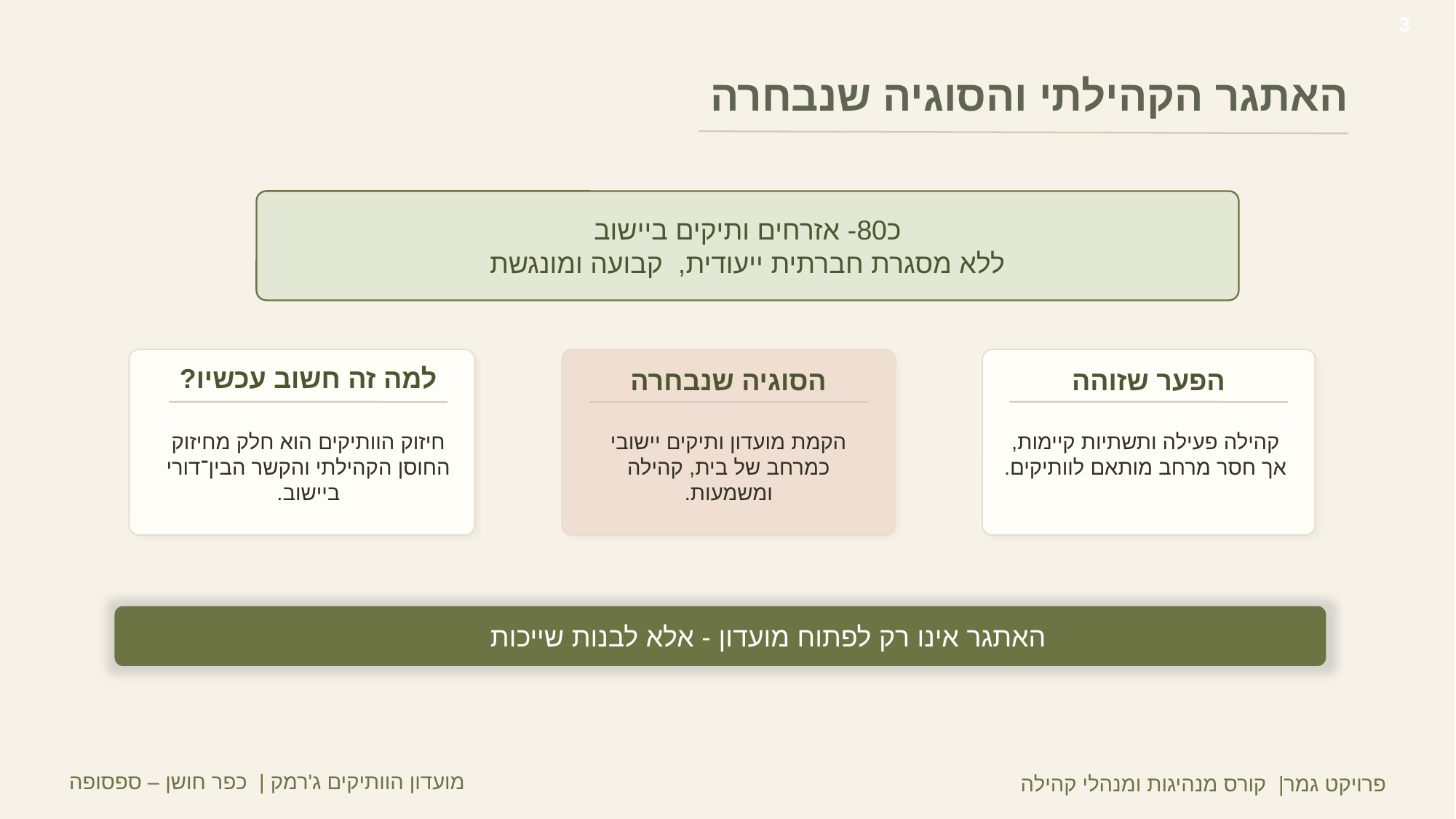

3
האתגר הקהילתי והסוגיה שנבחרה

כ80- אזרחים ותיקים ביישוב
ללא מסגרת חברתית ייעודית,  קבועה ומונגשת

למה זה חשוב עכשיו?
הסוגיה שנבחרה
הפער שזוהה
קהילה פעילה ותשתיות קיימות, אך חסר מרחב מותאם לוותיקים.

חיזוק הוותיקים הוא חלק מחיזוק החוסן הקהילתי והקשר הבין־דורי ביישוב.
הקמת מועדון ותיקים יישובי כמרחב של בית, קהילה ומשמעות.

האתגר אינו רק לפתוח מועדון - אלא לבנות שייכות
מועדון הוותיקים ג'רמק |  כפר חושן – ספסופה
פרויקט גמר|  קורס מנהיגות ומנהלי קהילה